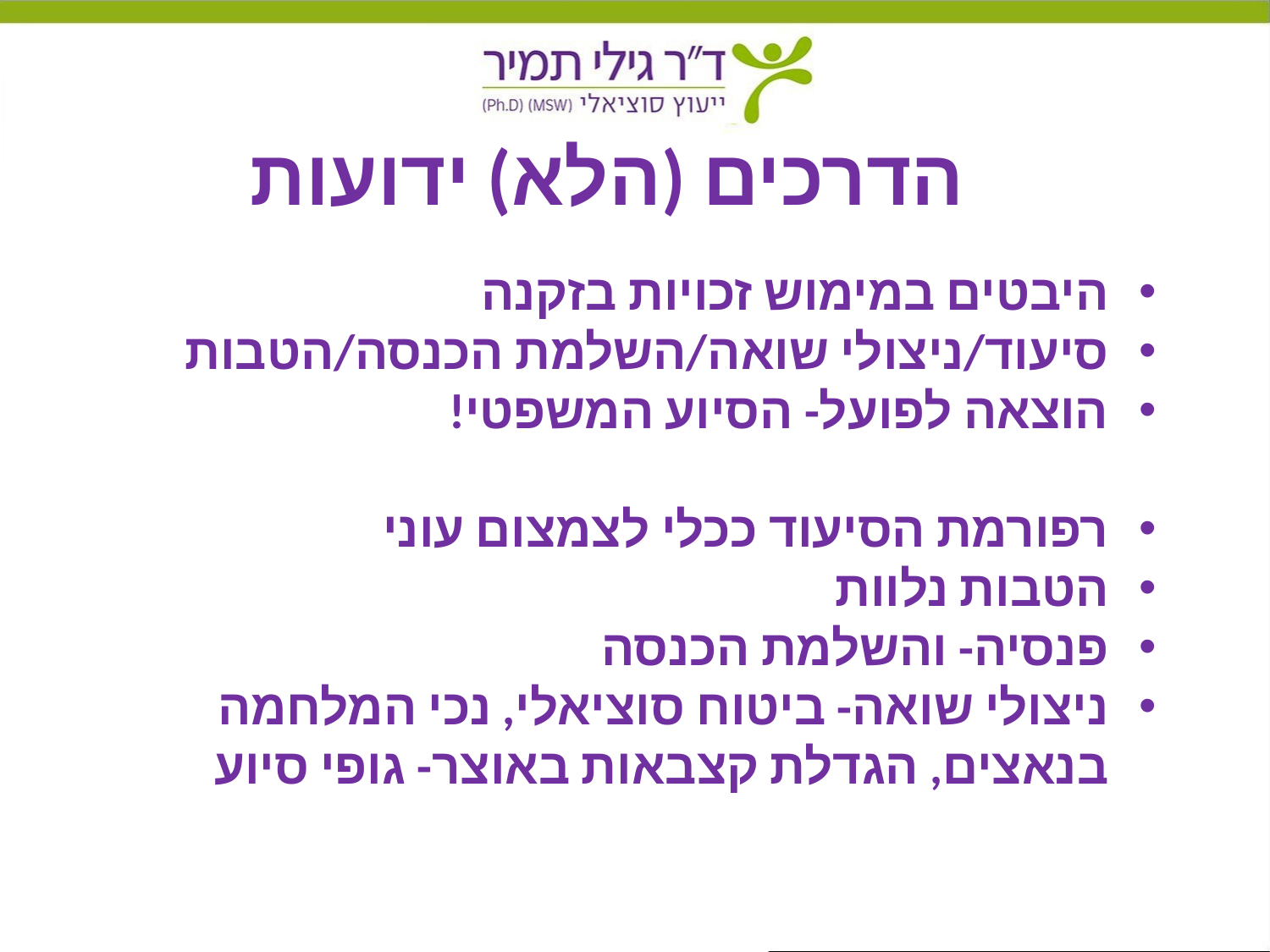

# הדרכים (הלא) ידועות
היבטים במימוש זכויות בזקנה
סיעוד/ניצולי שואה/השלמת הכנסה/הטבות
הוצאה לפועל- הסיוע המשפטי!

רפורמת הסיעוד ככלי לצמצום עוני
הטבות נלוות
פנסיה- והשלמת הכנסה
ניצולי שואה- ביטוח סוציאלי, נכי המלחמה בנאצים, הגדלת קצבאות באוצר- גופי סיוע